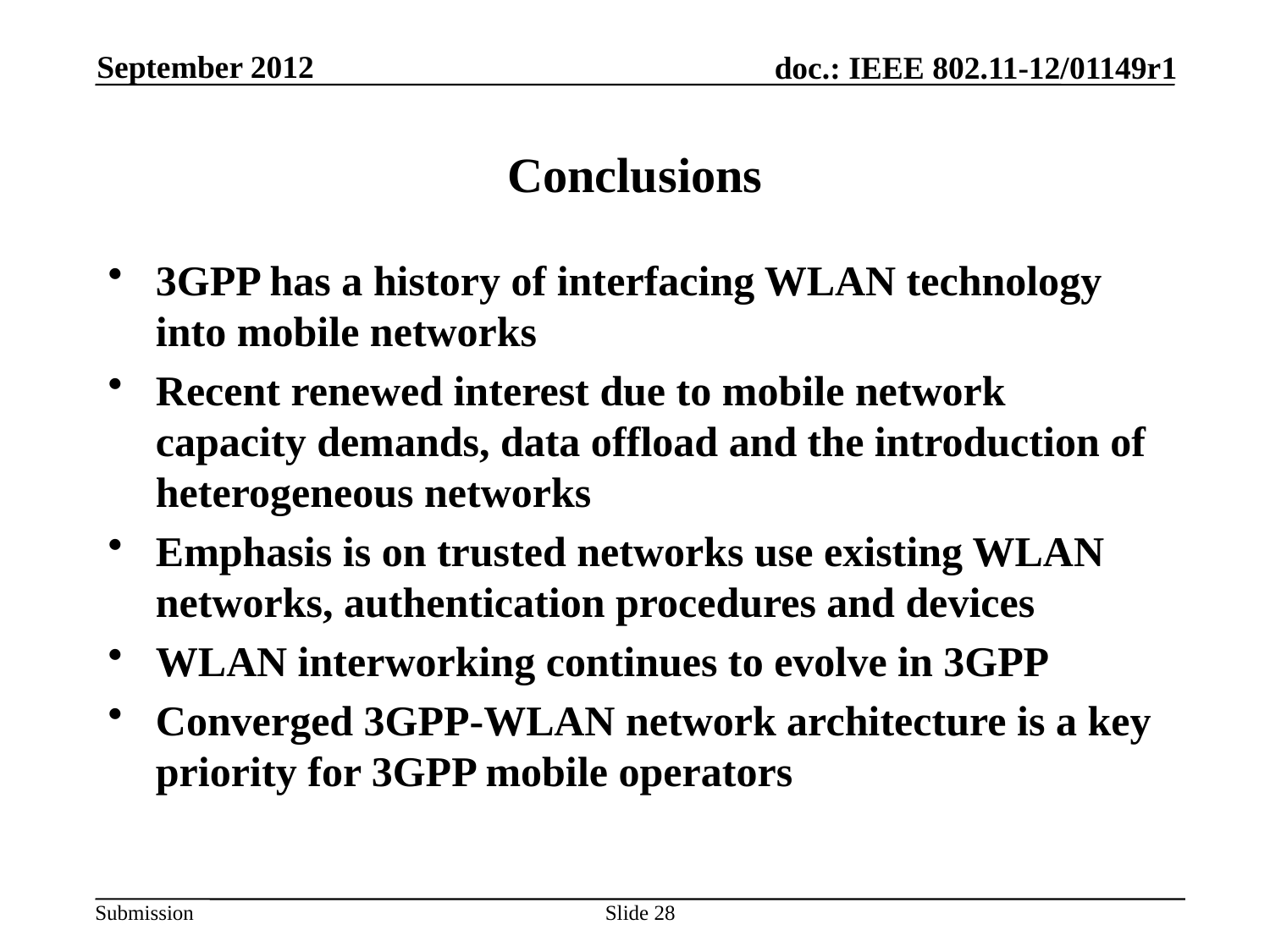

September 2012
# Conclusions
3GPP has a history of interfacing WLAN technology into mobile networks
Recent renewed interest due to mobile network capacity demands, data offload and the introduction of heterogeneous networks
Emphasis is on trusted networks use existing WLAN networks, authentication procedures and devices
WLAN interworking continues to evolve in 3GPP
Converged 3GPP-WLAN network architecture is a key priority for 3GPP mobile operators

Slide 28